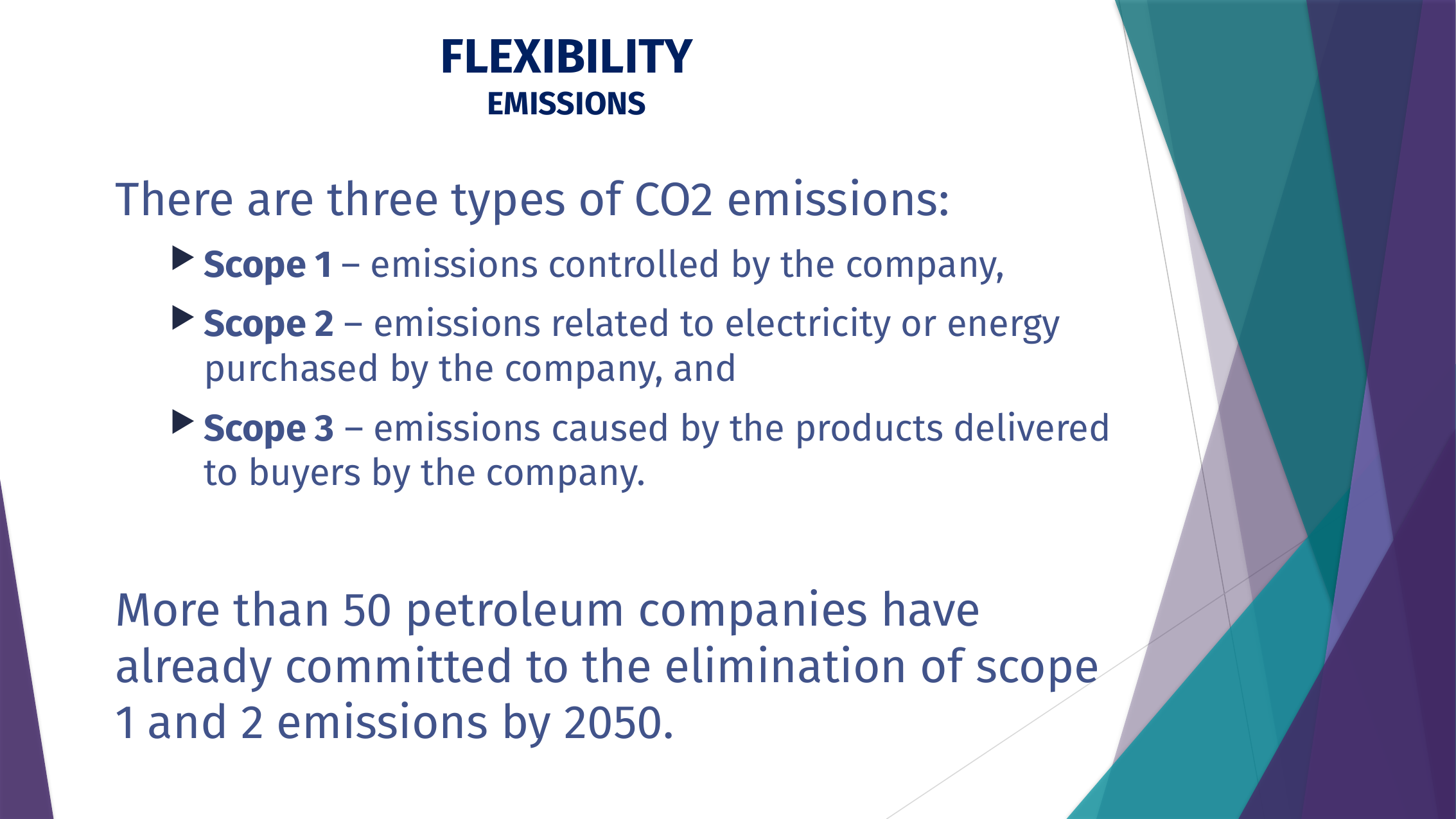

# FLEXIBILITY EMISSIONS
There are three types of CO2 emissions:
Scope 1 – emissions controlled by the company,
Scope 2 – emissions related to electricity or energy purchased by the company, and
Scope 3 – emissions caused by the products delivered to buyers by the company.

More than 50 petroleum companies have already committed to the elimination of scope 1 and 2 emissions by 2050.

20